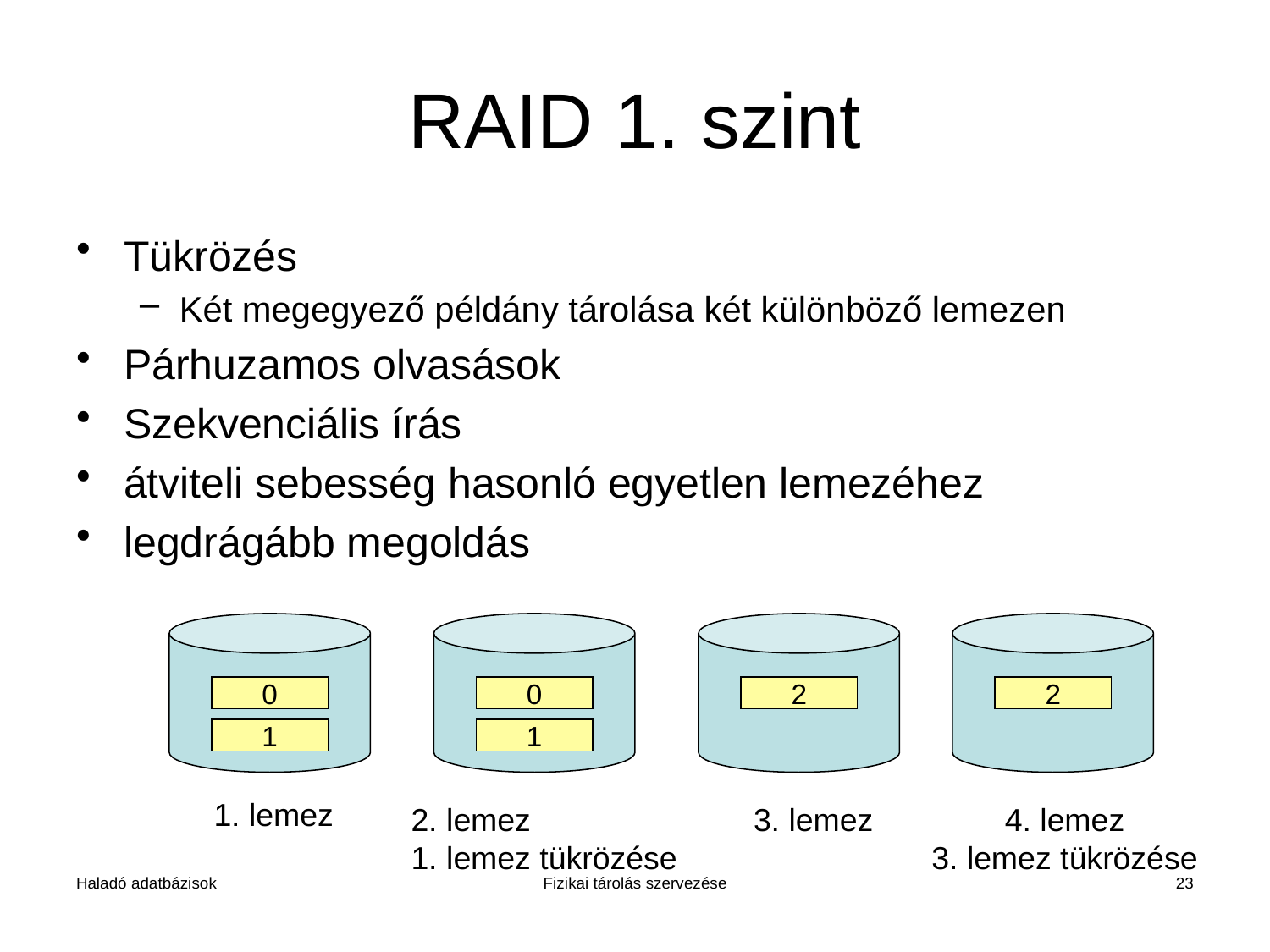

# RAID 1. szint
Tükrözés
Két megegyező példány tárolása két különböző lemezen
Párhuzamos olvasások
Szekvenciális írás
átviteli sebesség hasonló egyetlen lemezéhez
legdrágább megoldás

0
0
2
2
1
1
1. lemez
2. lemez
1. lemez tükrözése
3. lemez
4. lemez
3. lemez tükrözése
Haladó adatbázisok
Fizikai tárolás szervezése
23